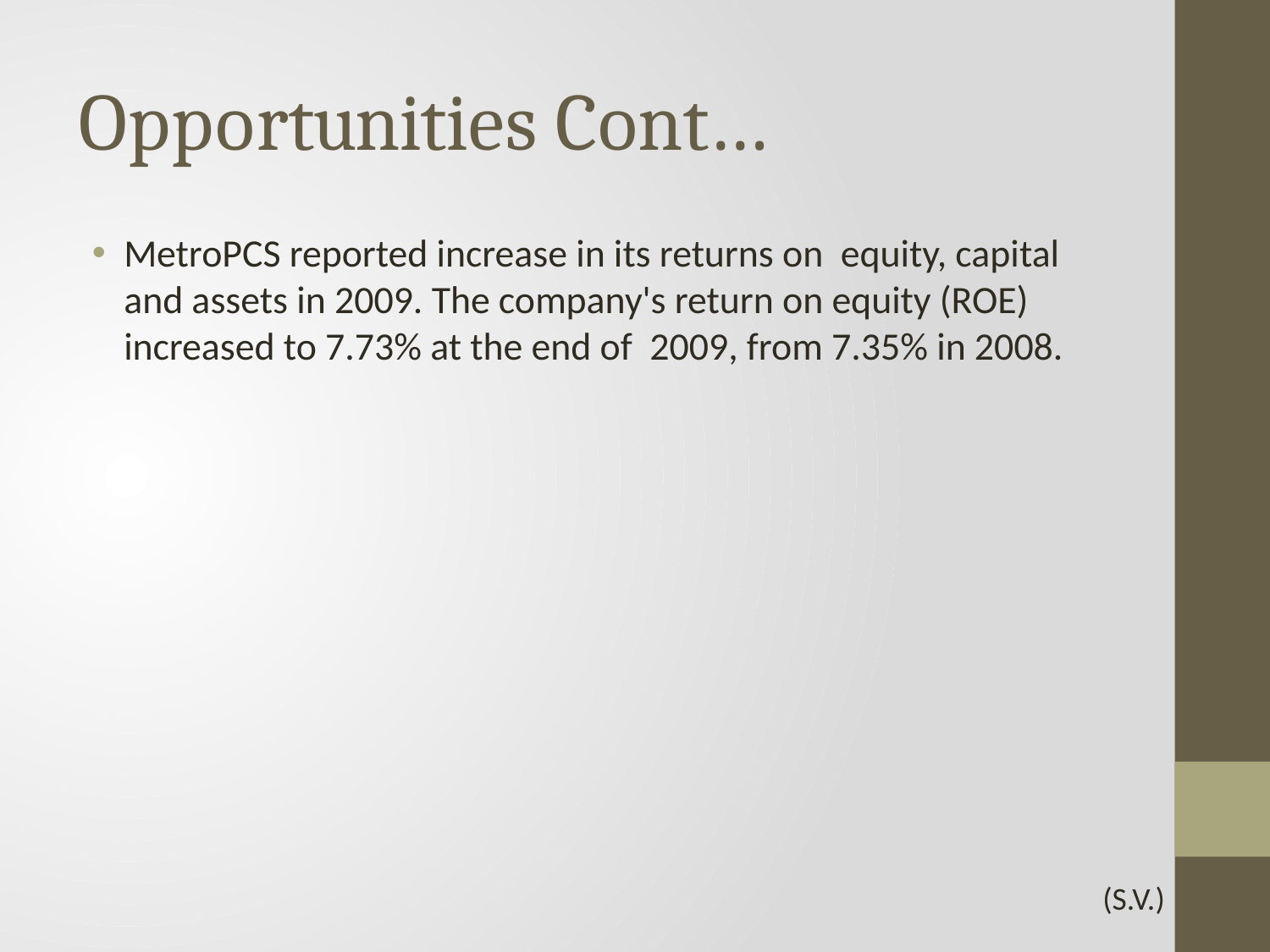

# Opportunities Cont…
MetroPCS reported increase in its returns on  equity, capital and assets in 2009. The company's return on equity (ROE) increased to 7.73% at the end of  2009, from 7.35% in 2008.
(S.V.)